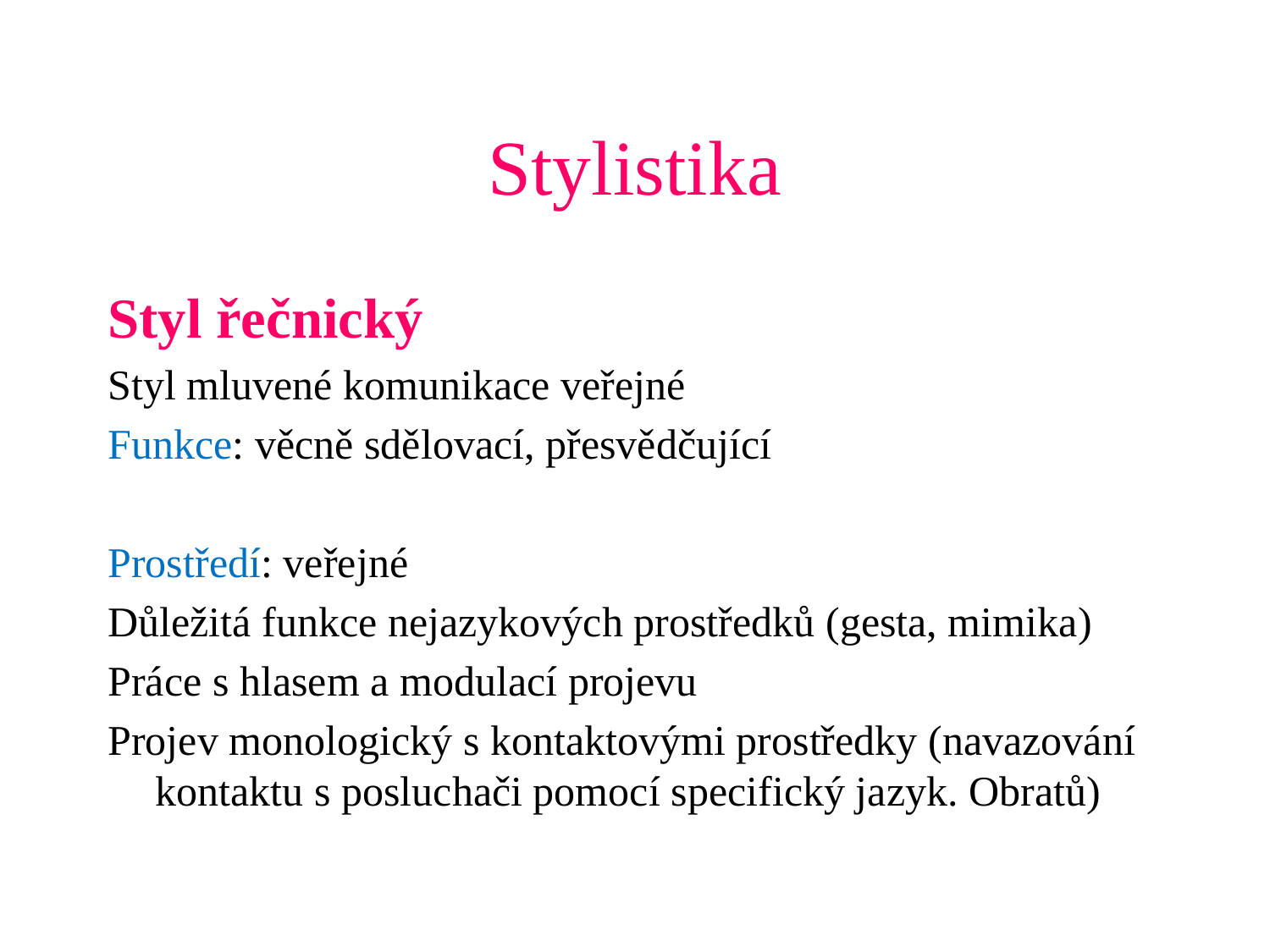

# Stylistika
Styl řečnický
Styl mluvené komunikace veřejné
Funkce: věcně sdělovací, přesvědčující

Prostředí: veřejné
Důležitá funkce nejazykových prostředků (gesta, mimika)
Práce s hlasem a modulací projevu
Projev monologický s kontaktovými prostředky (navazování kontaktu s posluchači pomocí specifický jazyk. Obratů)